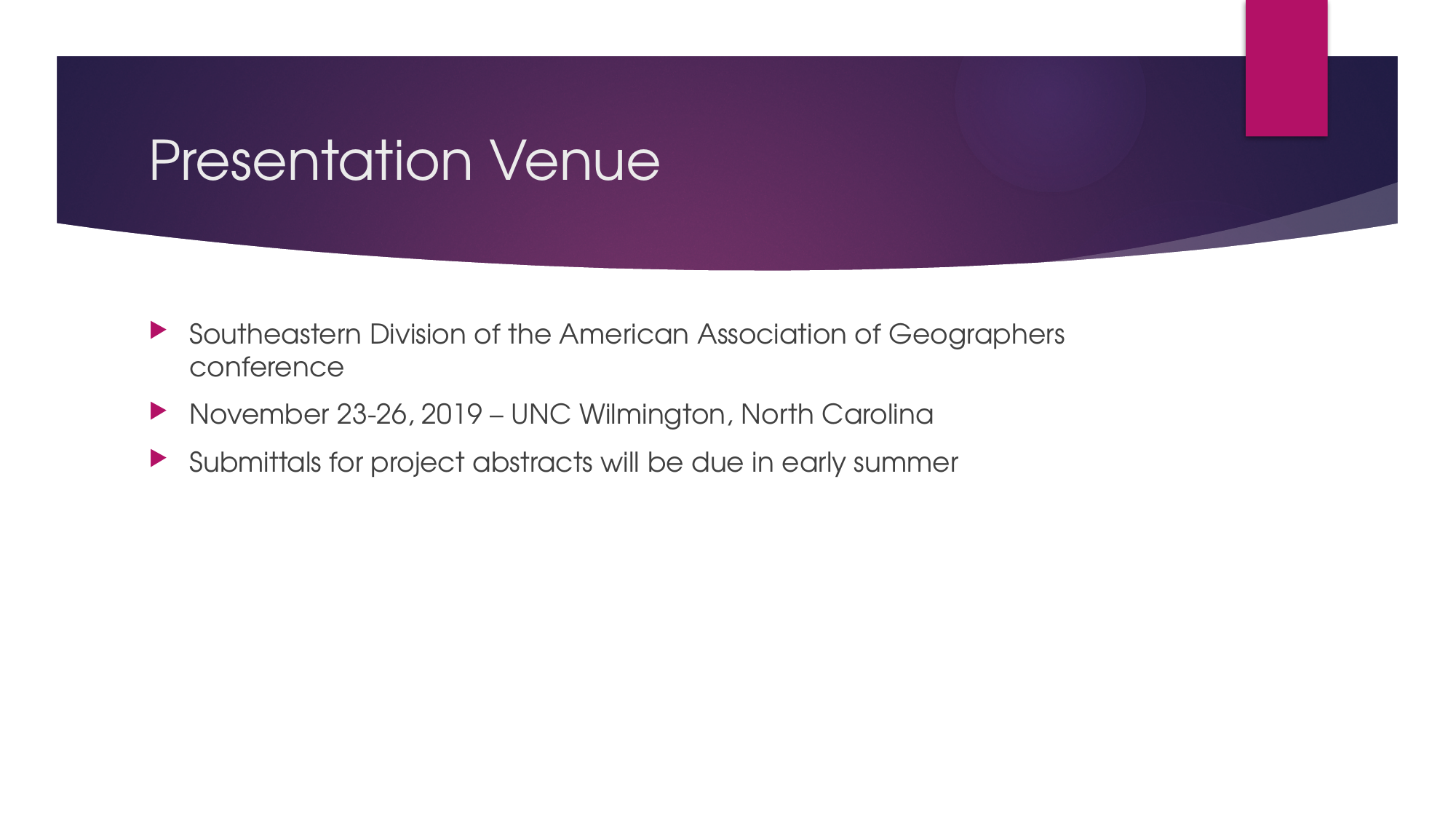

# Presentation Venue
Southeastern Division of the American Association of Geographers conference
November 23-26, 2019 – UNC Wilmington, North Carolina
Submittals for project abstracts will be due in early summer